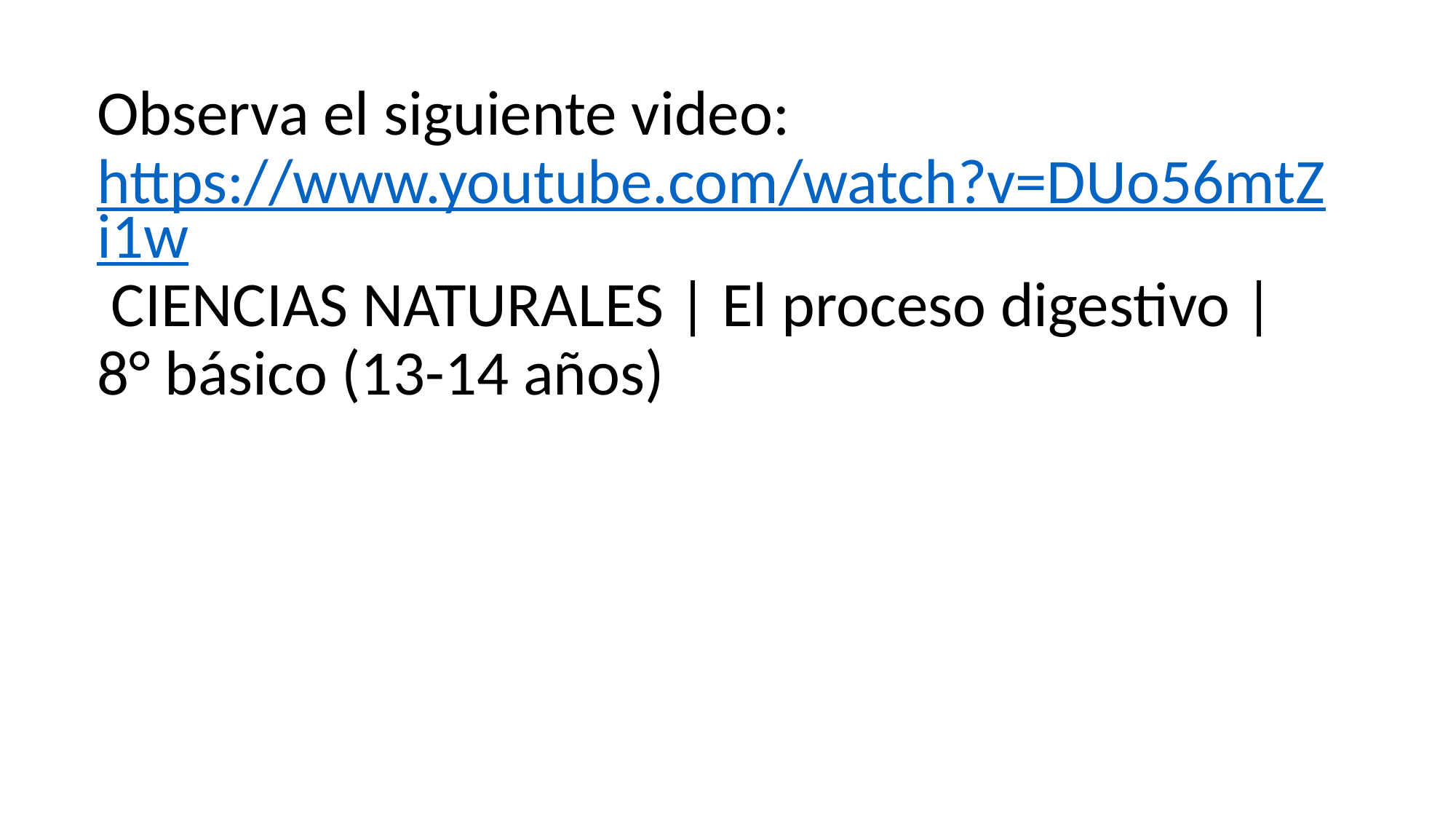

# Observa el siguiente video: https://www.youtube.com/watch?v=DUo56mtZi1w CIENCIAS NATURALES | El proceso digestivo | 8° básico (13-14 años)